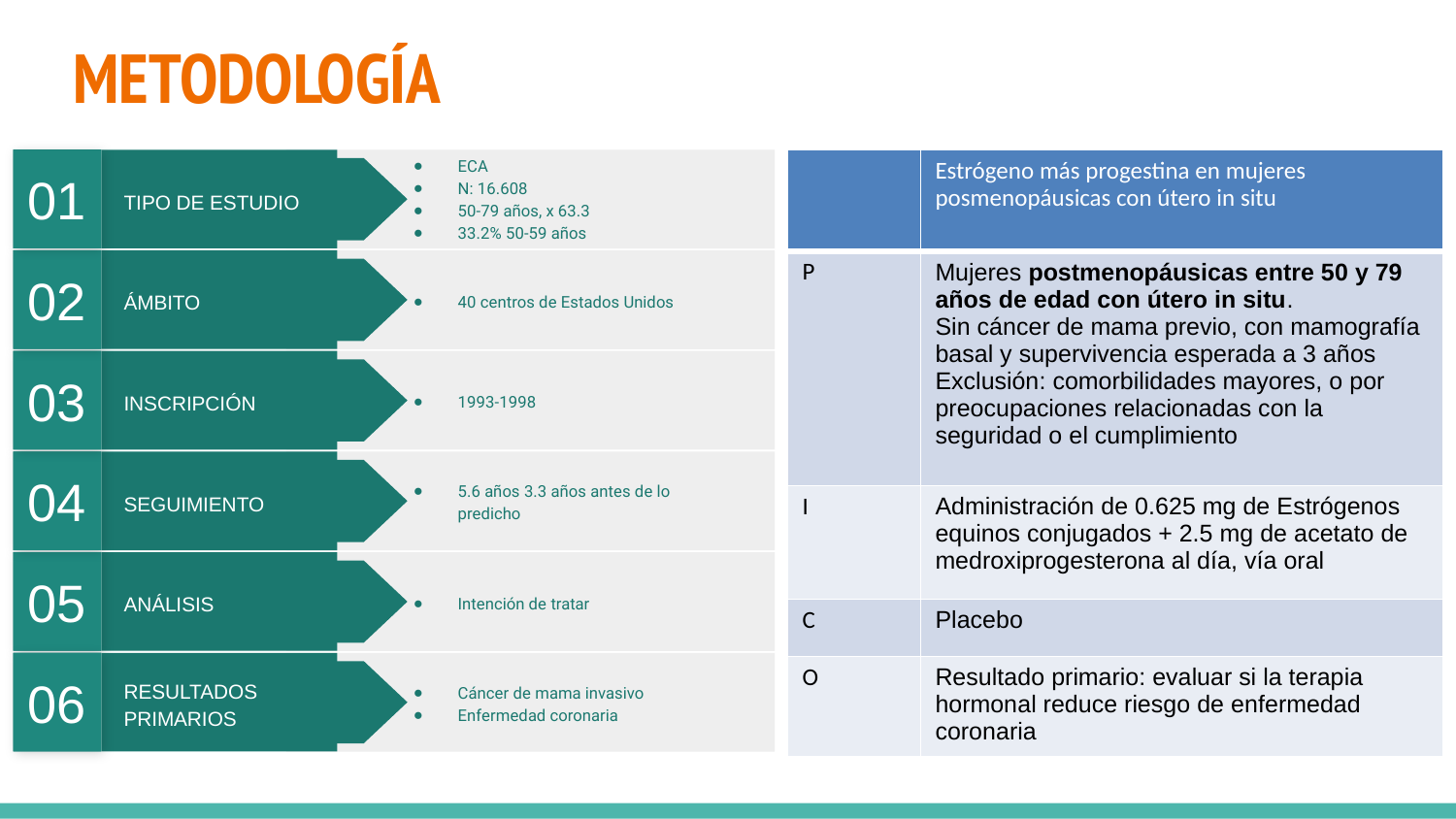

# METODOLOGÍA

01

ECA
N: 16.608
50-79 años, x 63.3
33.2% 50-59 años

TIPO DE ESTUDIO
|  | Estrógeno más progestina en mujeres posmenopáusicas con útero in situ |
| --- | --- |
| P | Mujeres postmenopáusicas entre 50 y 79 años de edad con útero in situ. Sin cáncer de mama previo, con mamografía basal y supervivencia esperada a 3 años Exclusión: comorbilidades mayores, o por preocupaciones relacionadas con la seguridad o el cumplimiento |
| I | Administración de 0.625 mg de Estrógenos equinos conjugados + 2.5 mg de acetato de medroxiprogesterona al día, vía oral |
| C | Placebo |
| O | Resultado primario: evaluar si la terapia hormonal reduce riesgo de enfermedad coronaria |

02

40 centros de Estados Unidos
ÁMBITO

03

1993-1998
INSCRIPCIÓN

04

5.6 años 3.3 años antes de lo predicho
SEGUIMIENTO

05

Intención de tratar
ANÁLISIS

06

Cáncer de mama invasivo
Enfermedad coronaria
RESULTADOS PRIMARIOS